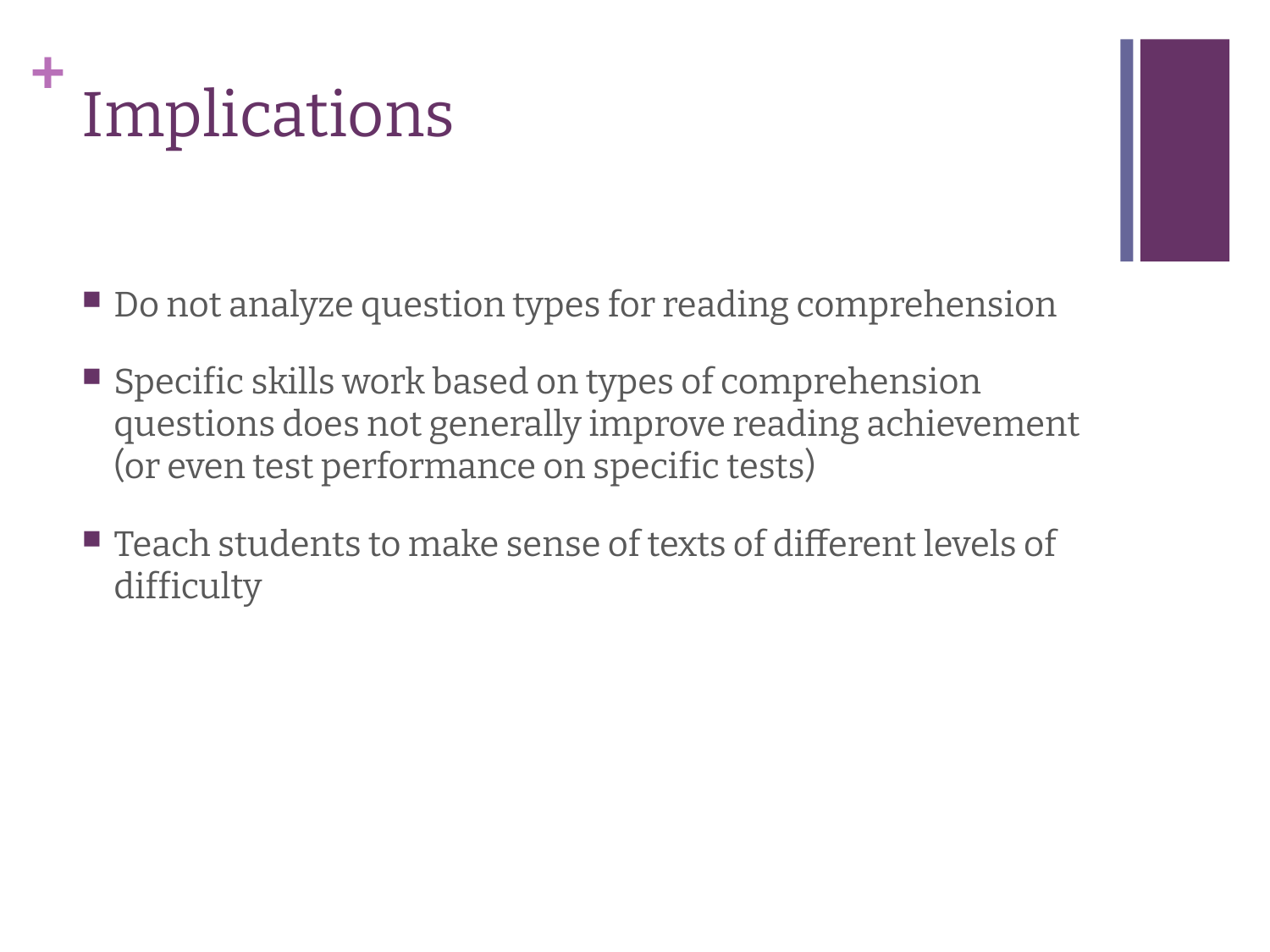

# Implications
Do not analyze question types for reading comprehension
Specific skills work based on types of comprehension questions does not generally improve reading achievement (or even test performance on specific tests)
Teach students to make sense of texts of different levels of difficulty